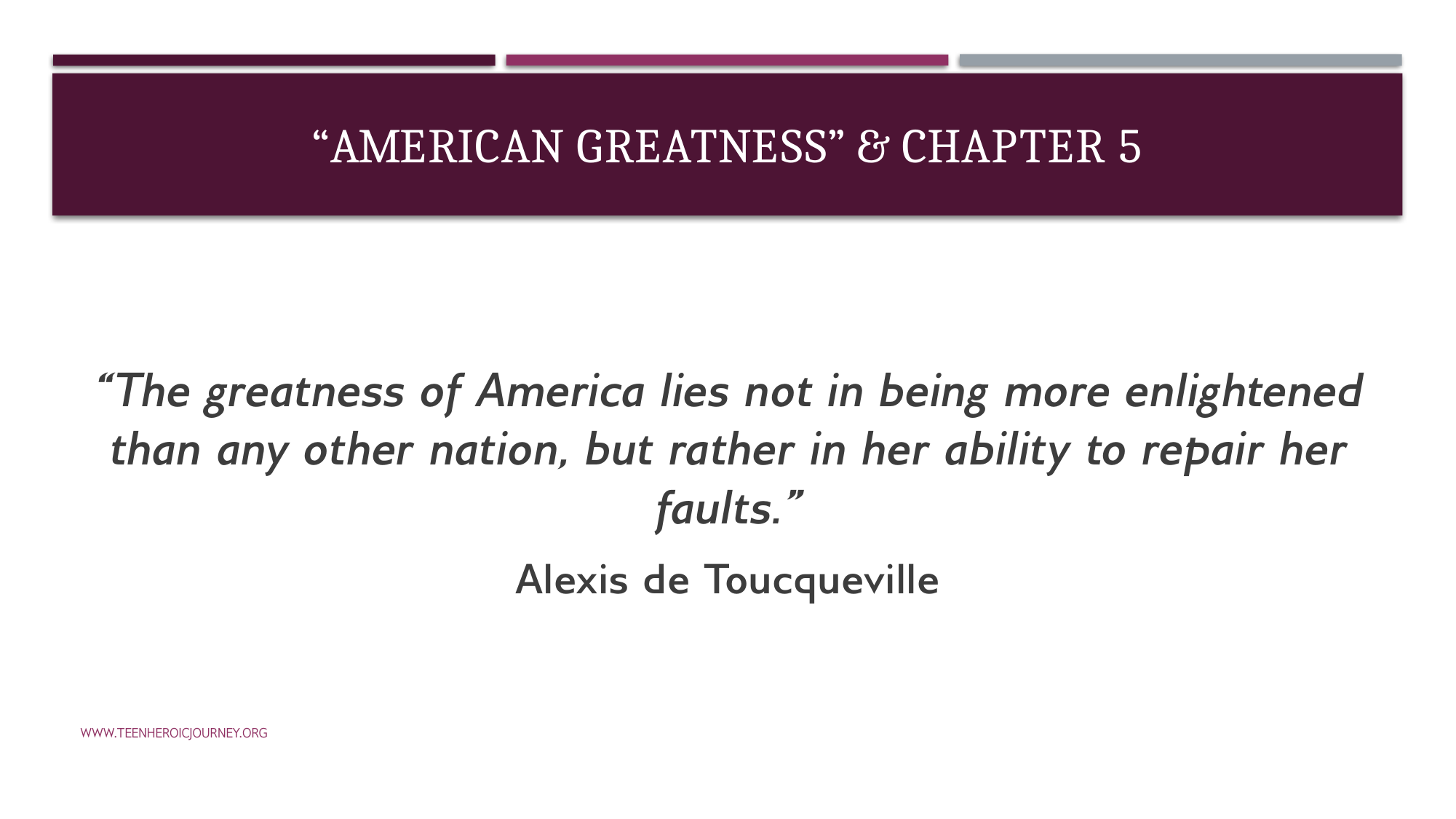

# “American Greatness” & Chapter 5
“The greatness of America lies not in being more enlightened than any other nation, but rather in her ability to repair her faults.”
Alexis de Toucqueville
www.teenheroicjourney.org